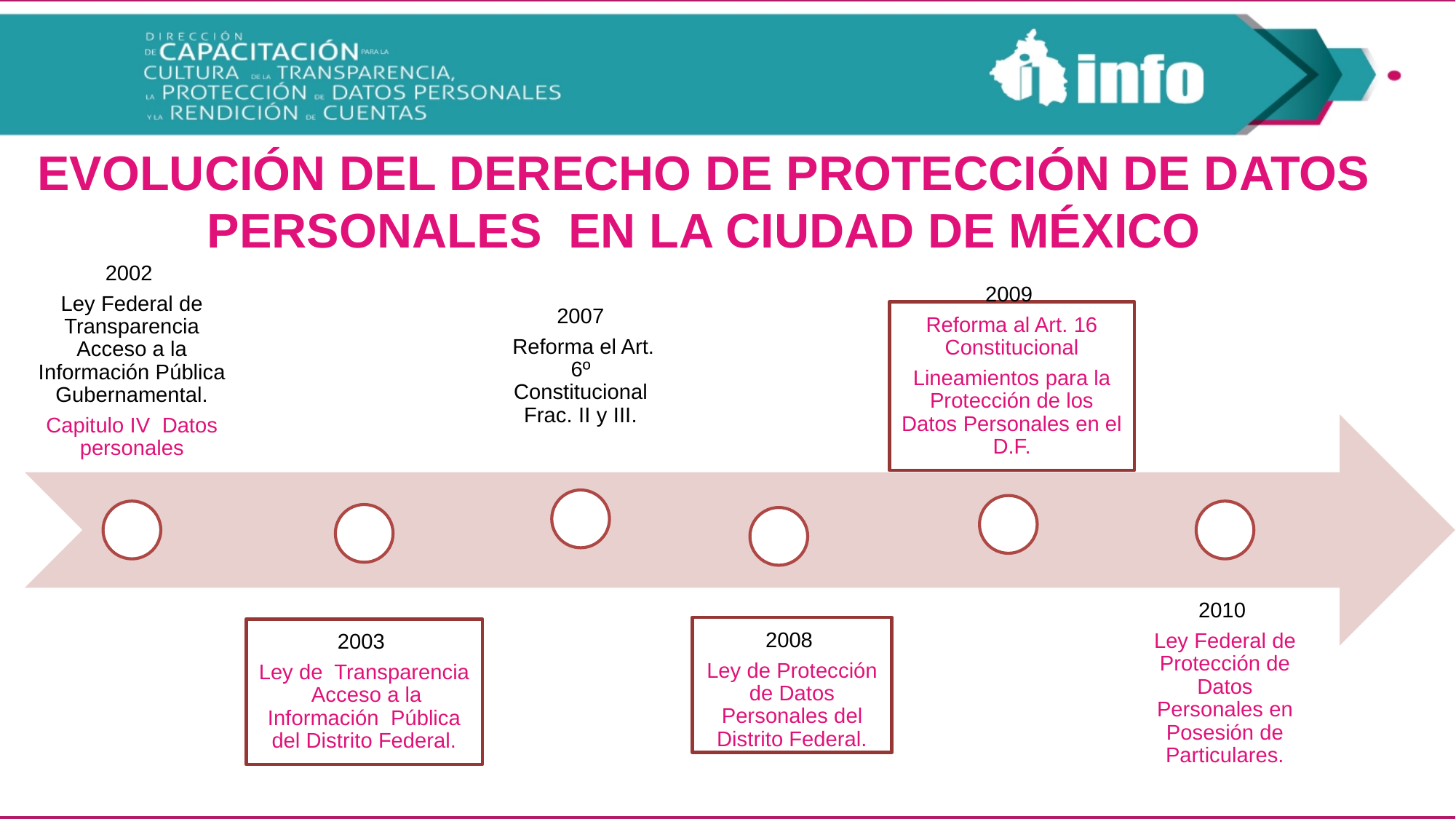

Evolución del derecho de Protección de datos personales  en la Ciudad de México
2002
Ley Federal de Transparencia Acceso a la Información Pública Gubernamental.
Capitulo IV  Datos personales
2003
Ley de  Transparencia  Acceso a la Información  Pública del Distrito Federal.
2007
 Reforma el Art. 6º Constitucional Frac. II y III.
2008
Ley de Protección de Datos Personales del Distrito Federal.
2009
Reforma al Art. 16 Constitucional
Lineamientos para la Protección de los Datos Personales en el D.F.
2010
Ley Federal de Protección de Datos Personales en Posesión de Particulares.